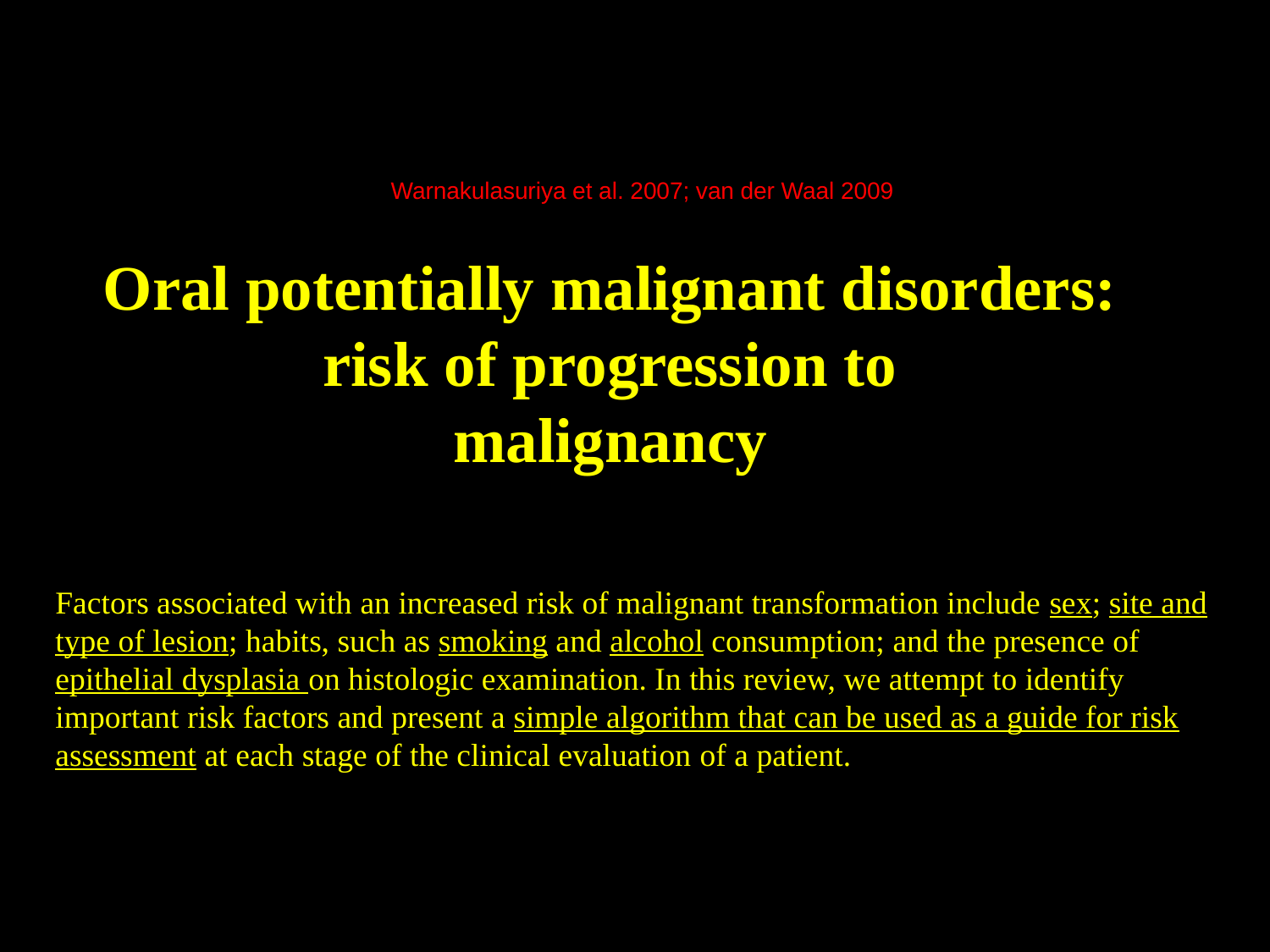

Warnakulasuriya et al. 2007; van der Waal 2009
Oral potentially malignant disorders: risk of progression to
malignancy
Factors associated with an increased risk of malignant transformation include sex; site and type of lesion; habits, such as smoking and alcohol consumption; and the presence of epithelial dysplasia on histologic examination. In this review, we attempt to identify important risk factors and present a simple algorithm that can be used as a guide for risk assessment at each stage of the clinical evaluation of a patient.